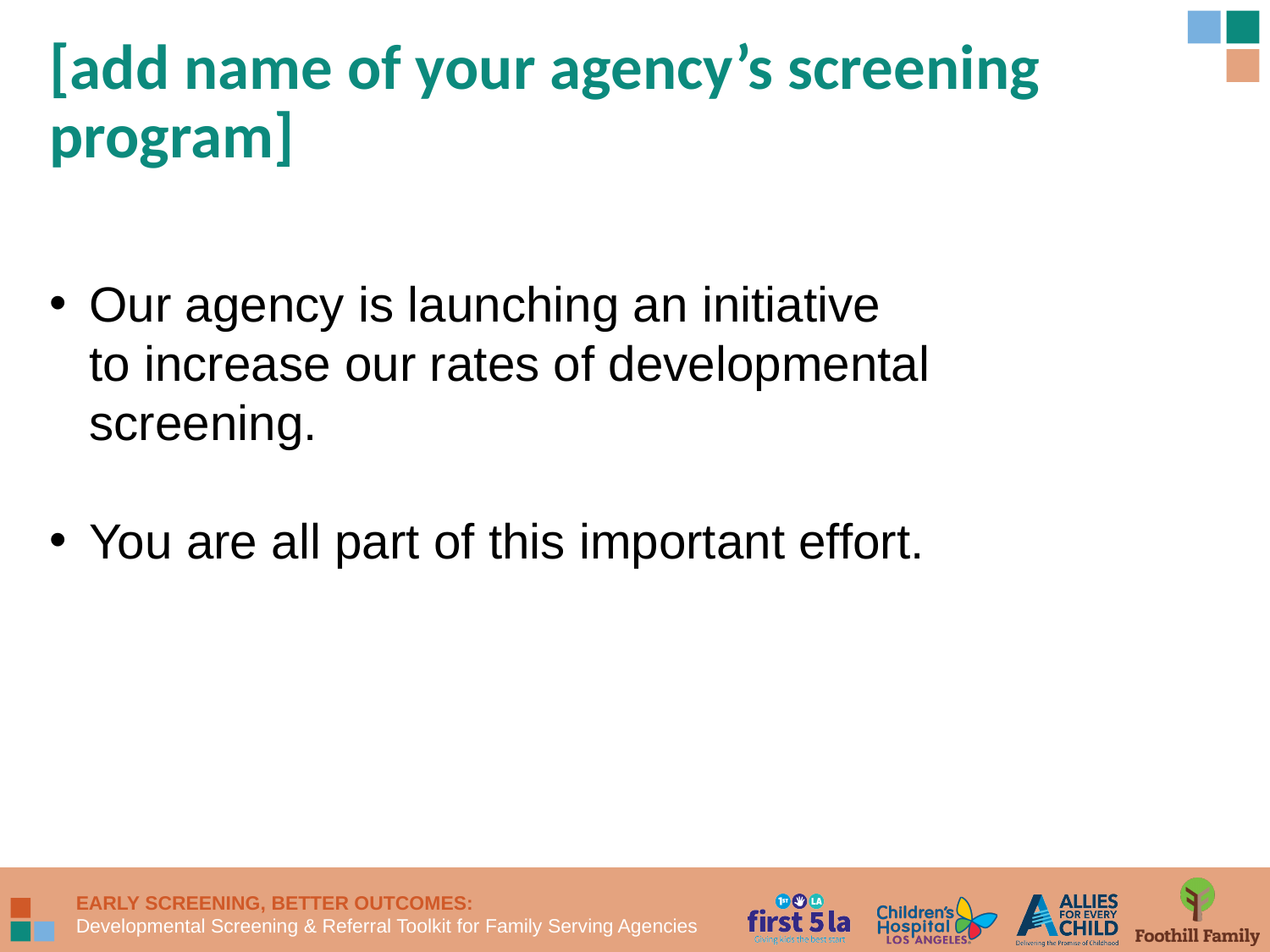

# [add name of your agency’s screening program]

Our agency is launching an initiative to increase our rates of developmental screening.

You are all part of this important effort.

Developmental Screening Initiative